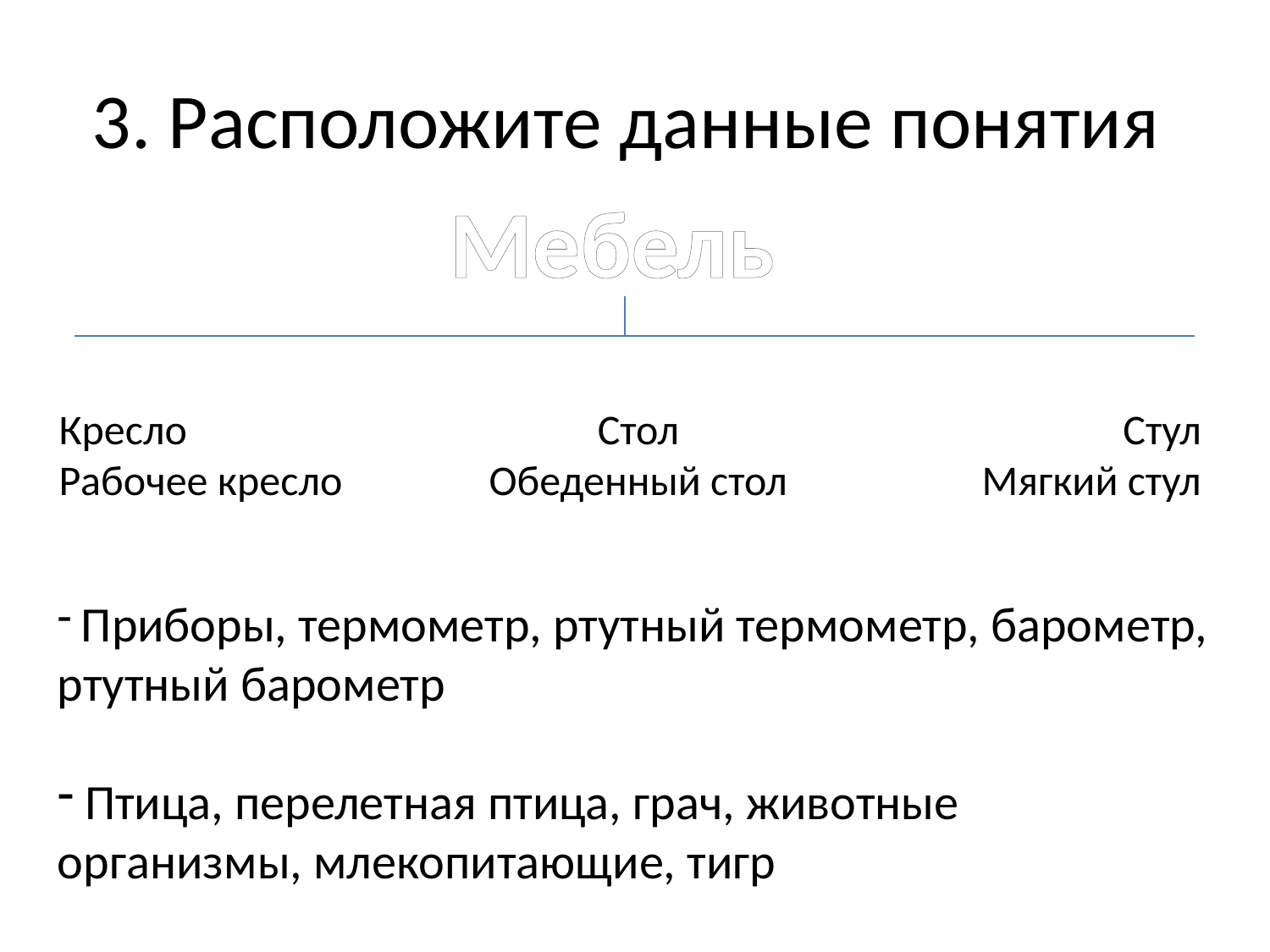

# 3. Расположите данные понятия
Мебель
Кресло
Рабочее кресло
Стол
Обеденный стол
Стул
Мягкий стул
 Приборы, термометр, ртутный термометр, барометр, ртутный барометр

 Птица, перелетная птица, грач, животные организмы, млекопитающие, тигр